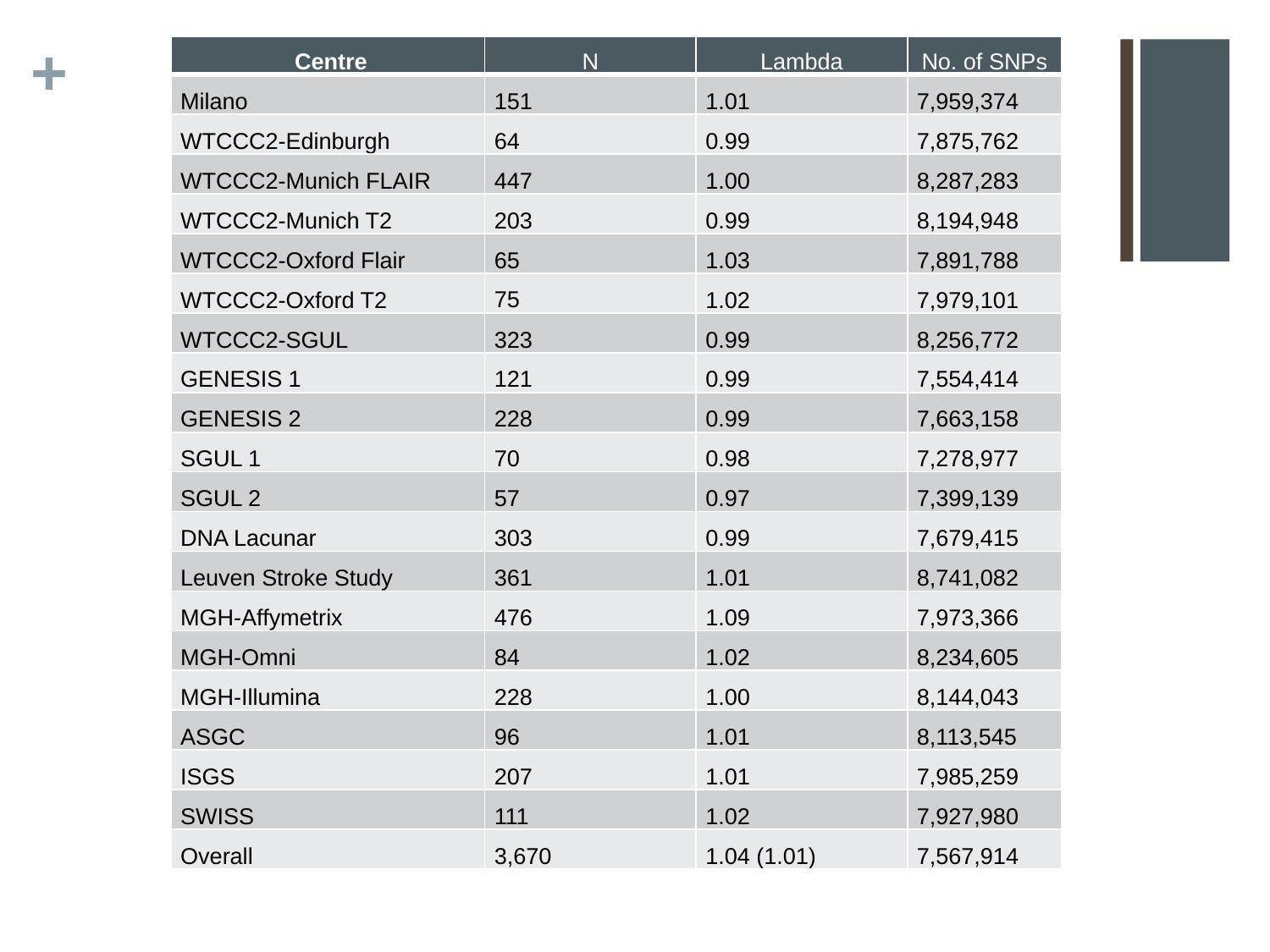

| Centre | N | Lambda | No. of SNPs |
| --- | --- | --- | --- |
| Milano | 151 | 1.01 | 7,959,374 |
| WTCCC2-Edinburgh | 64 | 0.99 | 7,875,762 |
| WTCCC2-Munich FLAIR | 447 | 1.00 | 8,287,283 |
| WTCCC2-Munich T2 | 203 | 0.99 | 8,194,948 |
| WTCCC2-Oxford Flair | 65 | 1.03 | 7,891,788 |
| WTCCC2-Oxford T2 | 75 | 1.02 | 7,979,101 |
| WTCCC2-SGUL | 323 | 0.99 | 8,256,772 |
| GENESIS 1 | 121 | 0.99 | 7,554,414 |
| GENESIS 2 | 228 | 0.99 | 7,663,158 |
| SGUL 1 | 70 | 0.98 | 7,278,977 |
| SGUL 2 | 57 | 0.97 | 7,399,139 |
| DNA Lacunar | 303 | 0.99 | 7,679,415 |
| Leuven Stroke Study | 361 | 1.01 | 8,741,082 |
| MGH-Affymetrix | 476 | 1.09 | 7,973,366 |
| MGH-Omni | 84 | 1.02 | 8,234,605 |
| MGH-Illumina | 228 | 1.00 | 8,144,043 |
| ASGC | 96 | 1.01 | 8,113,545 |
| ISGS | 207 | 1.01 | 7,985,259 |
| SWISS | 111 | 1.02 | 7,927,980 |
| Overall | 3,670 | 1.04 (1.01) | 7,567,914 |